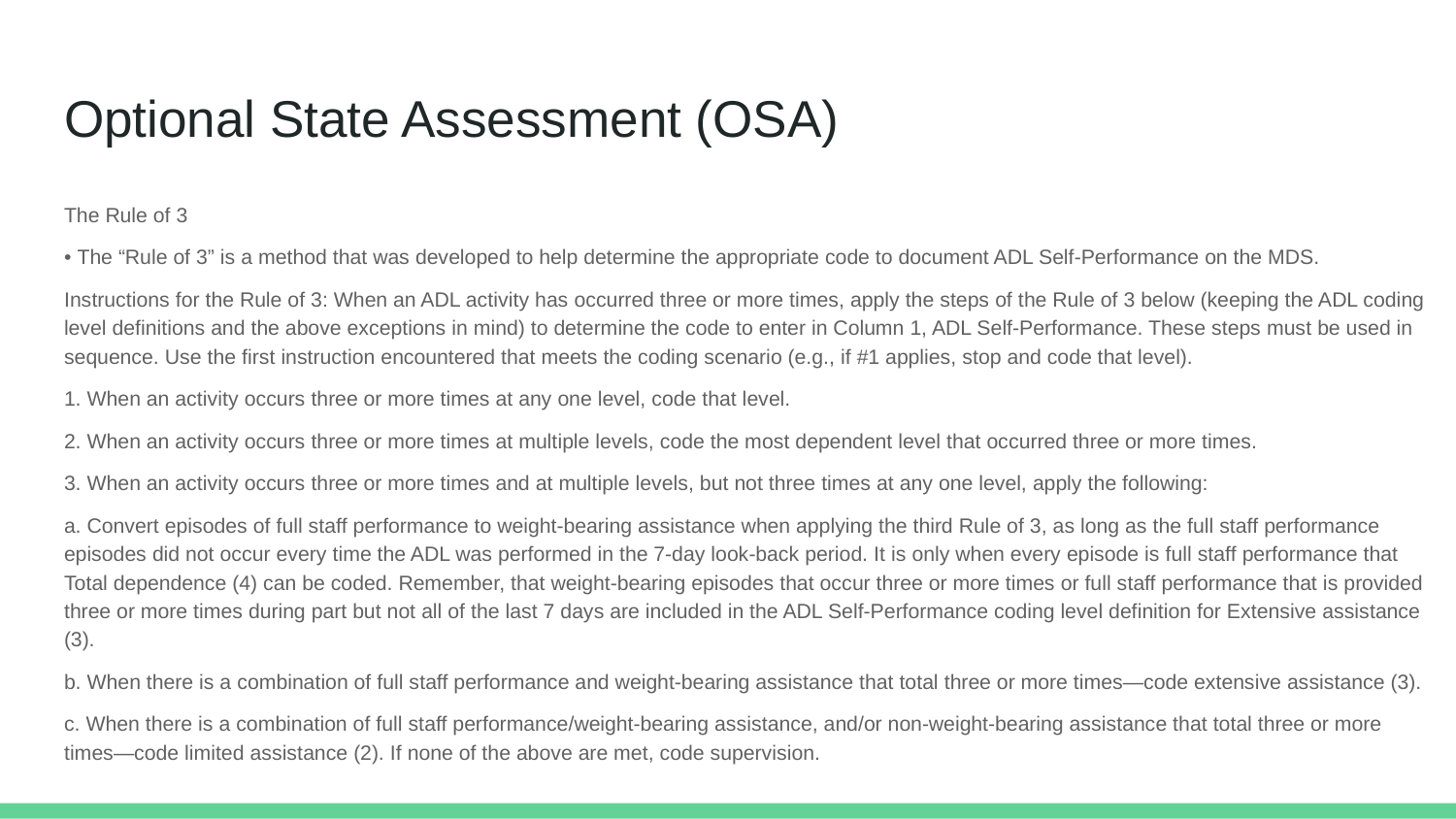

# Optional State Assessment (OSA)
The Rule of 3
• The “Rule of 3” is a method that was developed to help determine the appropriate code to document ADL Self-Performance on the MDS.
Instructions for the Rule of 3: When an ADL activity has occurred three or more times, apply the steps of the Rule of 3 below (keeping the ADL coding level definitions and the above exceptions in mind) to determine the code to enter in Column 1, ADL Self-Performance. These steps must be used in sequence. Use the first instruction encountered that meets the coding scenario (e.g., if #1 applies, stop and code that level).
1. When an activity occurs three or more times at any one level, code that level.
2. When an activity occurs three or more times at multiple levels, code the most dependent level that occurred three or more times.
3. When an activity occurs three or more times and at multiple levels, but not three times at any one level, apply the following:
a. Convert episodes of full staff performance to weight-bearing assistance when applying the third Rule of 3, as long as the full staff performance episodes did not occur every time the ADL was performed in the 7-day look-back period. It is only when every episode is full staff performance that Total dependence (4) can be coded. Remember, that weight-bearing episodes that occur three or more times or full staff performance that is provided three or more times during part but not all of the last 7 days are included in the ADL Self-Performance coding level definition for Extensive assistance (3).
b. When there is a combination of full staff performance and weight-bearing assistance that total three or more times—code extensive assistance (3).
c. When there is a combination of full staff performance/weight-bearing assistance, and/or non-weight-bearing assistance that total three or more times—code limited assistance (2). If none of the above are met, code supervision.